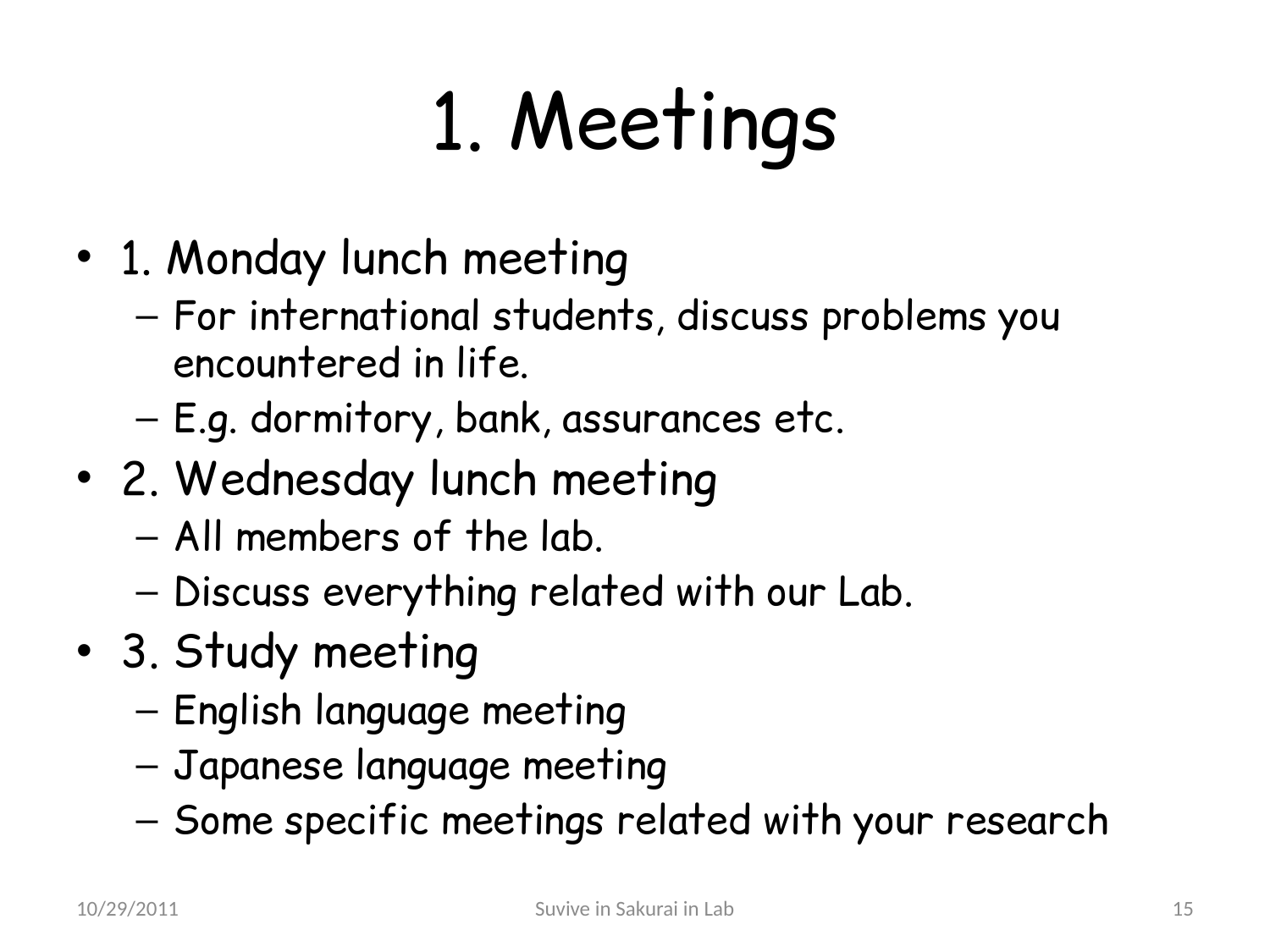

# 1. Meetings
1. Monday lunch meeting
For international students, discuss problems you encountered in life.
E.g. dormitory, bank, assurances etc.
2. Wednesday lunch meeting
All members of the lab.
Discuss everything related with our Lab.
3. Study meeting
English language meeting
Japanese language meeting
Some specific meetings related with your research
10/29/2011
Suvive in Sakurai in Lab
15